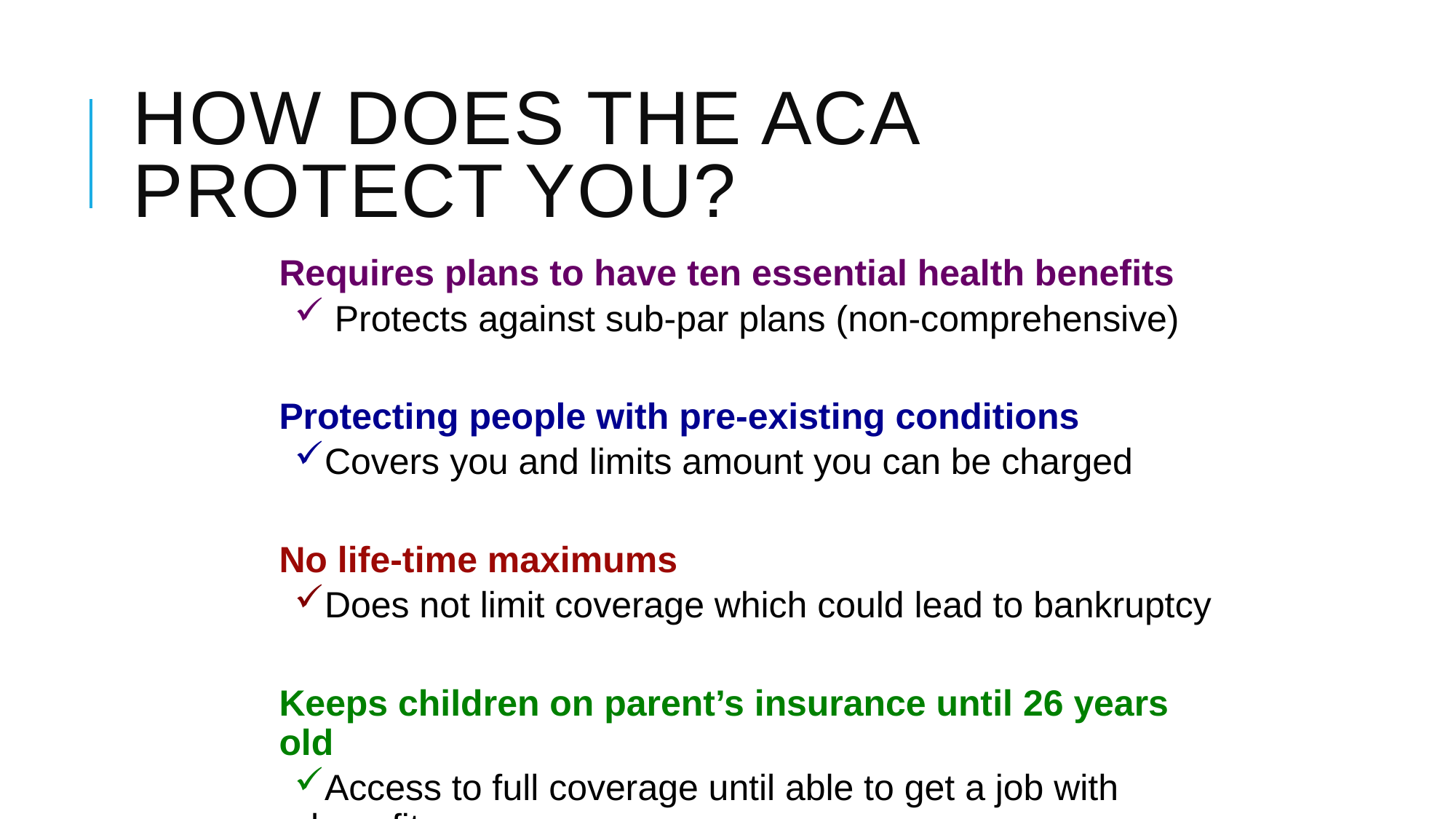

# How does the aca protect you?
Requires plans to have ten essential health benefits
 Protects against sub-par plans (non-comprehensive)

Protecting people with pre-existing conditions
Covers you and limits amount you can be charged

No life-time maximums
Does not limit coverage which could lead to bankruptcy

Keeps children on parent’s insurance until 26 years old
Access to full coverage until able to get a job with benefits